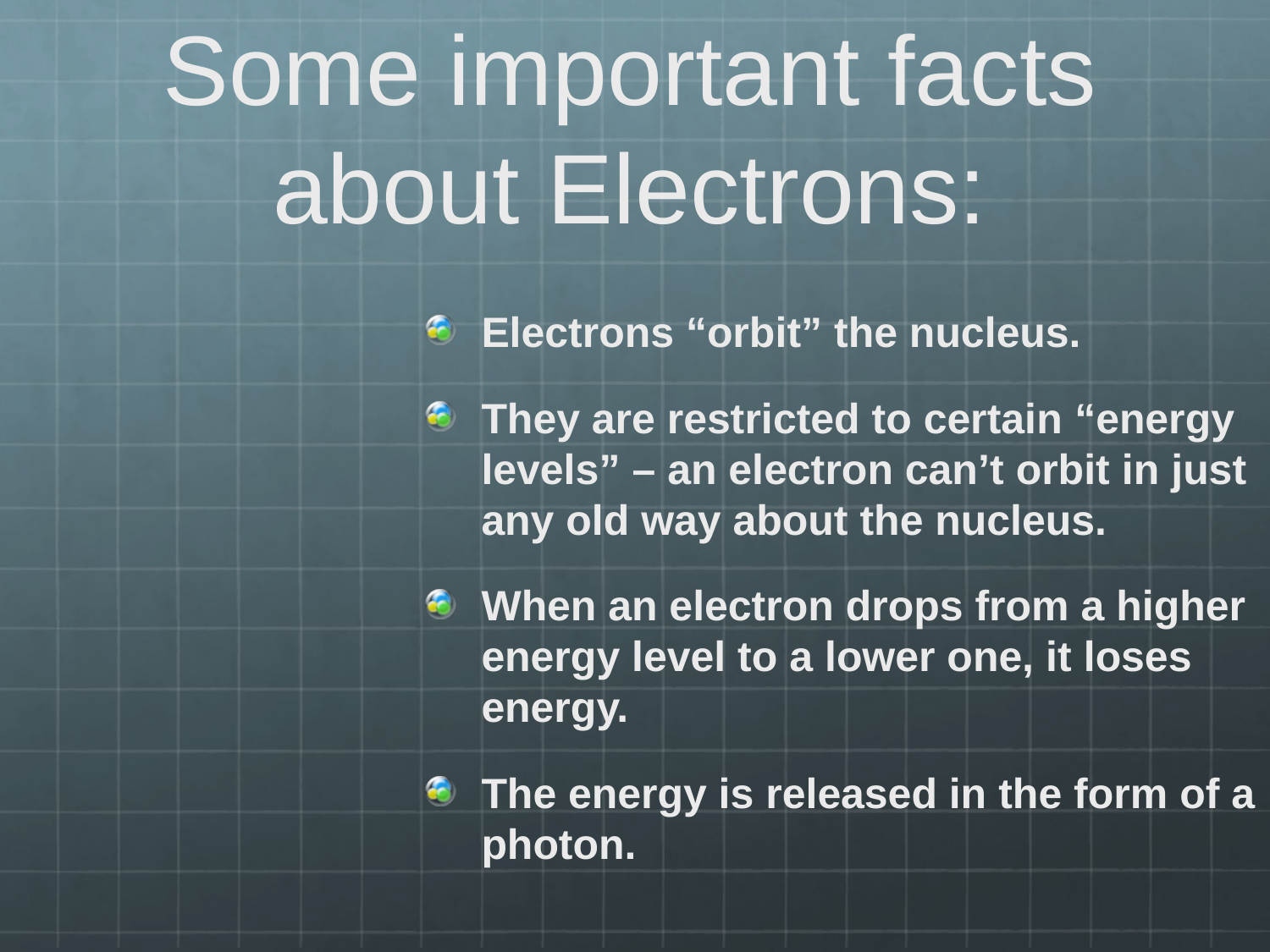

# Some important facts about Electrons:
Electrons “orbit” the nucleus.
They are restricted to certain “energy levels” – an electron can’t orbit in just any old way about the nucleus.
When an electron drops from a higher energy level to a lower one, it loses energy.
The energy is released in the form of a photon.